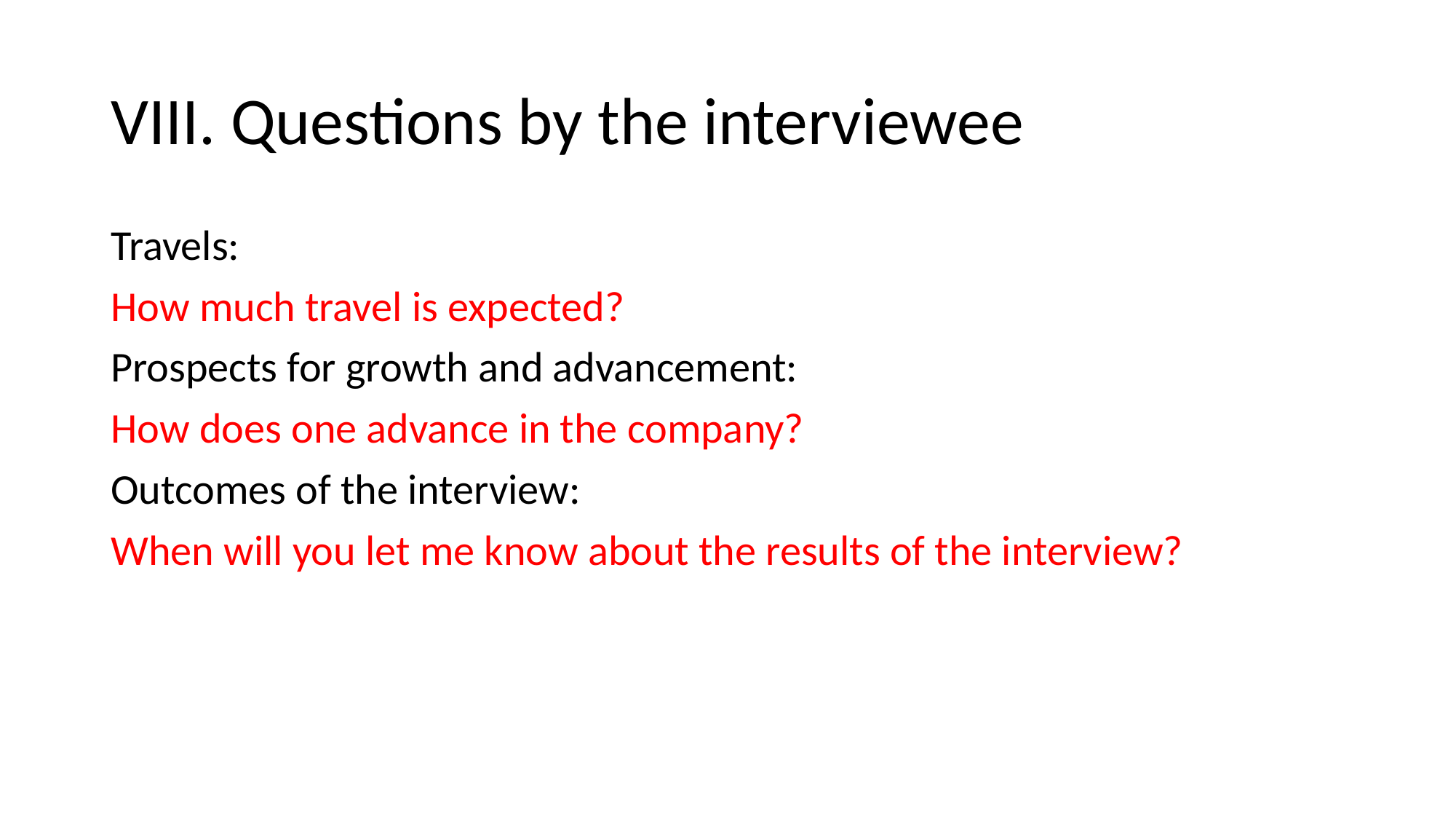

# VIII. Questions by the interviewee
Travels:
How much travel is expected?
Prospects for growth and advancement:
How does one advance in the company?
Outcomes of the interview:
When will you let me know about the results of the interview?